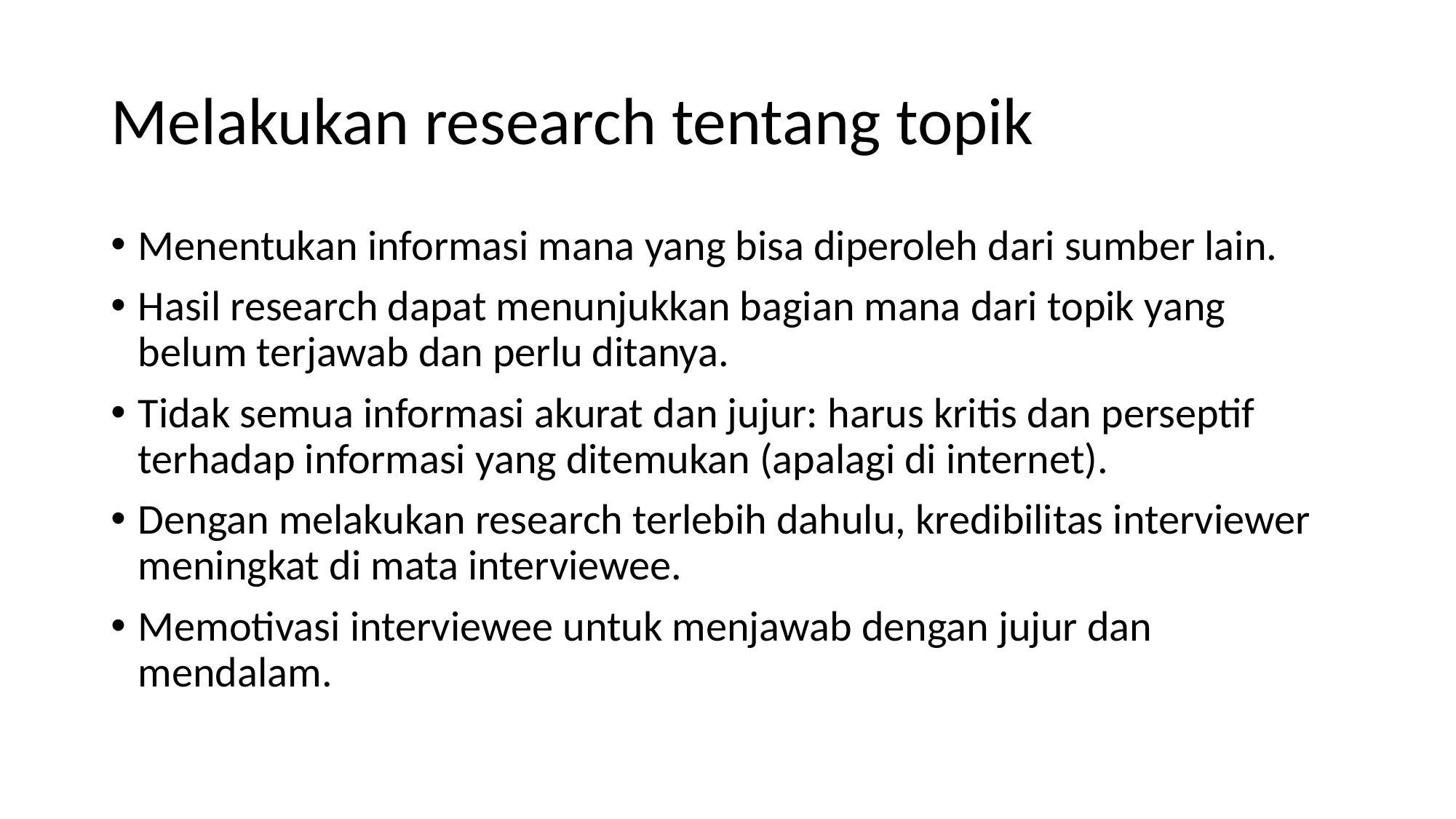

# Melakukan research tentang topik
Menentukan informasi mana yang bisa diperoleh dari sumber lain.
Hasil research dapat menunjukkan bagian mana dari topik yang belum terjawab dan perlu ditanya.
Tidak semua informasi akurat dan jujur: harus kritis dan perseptif terhadap informasi yang ditemukan (apalagi di internet).
Dengan melakukan research terlebih dahulu, kredibilitas interviewer meningkat di mata interviewee.
Memotivasi interviewee untuk menjawab dengan jujur dan mendalam.